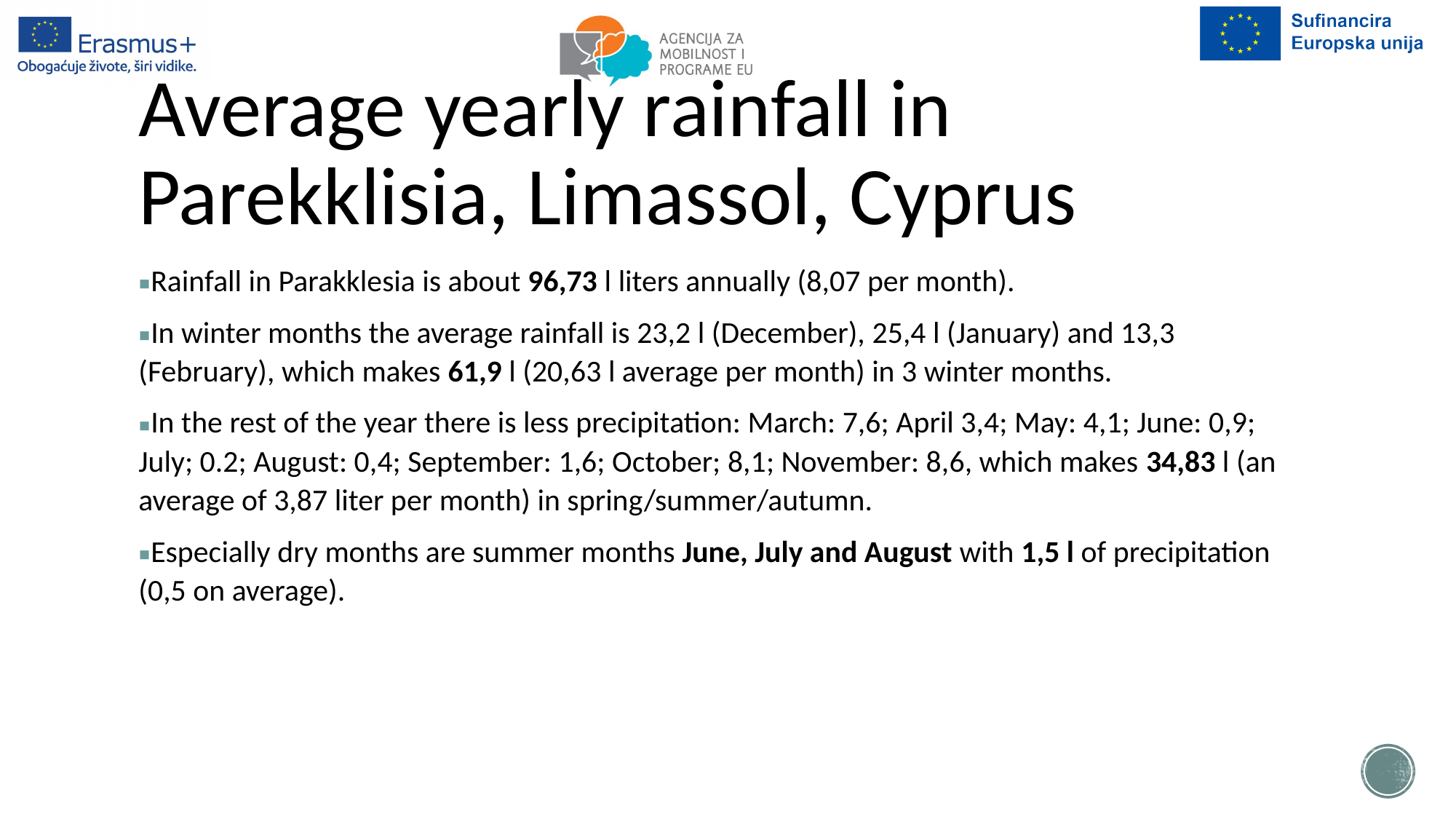

# Average yearly rainfall in Parekklisia, Limassol, Cyprus
Rainfall in Parakklesia is about 96,73 l liters annually (8,07 per month).
In winter months the average rainfall is 23,2 l (December), 25,4 l (January) and 13,3 (February), which makes 61,9 l (20,63 l average per month) in 3 winter months.
In the rest of the year there is less precipitation: March: 7,6; April 3,4; May: 4,1; June: 0,9; July; 0.2; August: 0,4; September: 1,6; October; 8,1; November: 8,6, which makes 34,83 l (an average of 3,87 liter per month) in spring/summer/autumn.
Especially dry months are summer months June, July and August with 1,5 l of precipitation (0,5 on average).